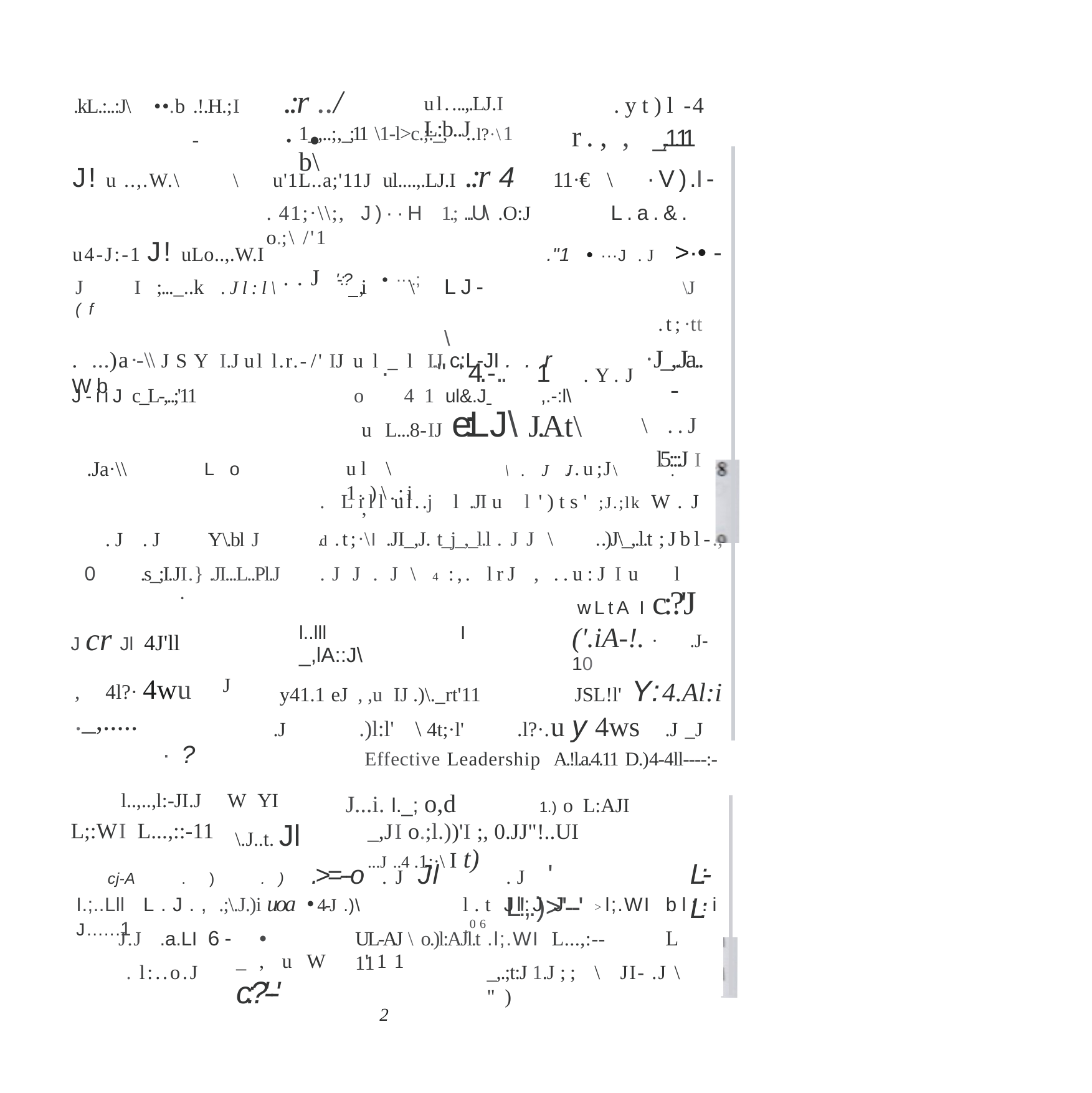

.:r ../ · •
ul....,.LJ.I L:b..J
.yt)l -4
r., ,	_,.1.11
.kL.:..:J\
••.b .!.H.;I

-
1_,..;,_;11 \1-l>c.;:_,	..l?·\1  b\

\ u'1L..a;'11J  ul....,.LJ.I  .:r 4 11·€
J! u ..,.W.\
\	·V).I-

L.a.&.
. 41;·\\;,	J)··H	1.; ...U\  .O:J o.;\ /'1

..J '-:?	• ···.;
u4-J:-1 J! uLo..,.W.I
."1	• ···J  .J  >·• - ­
LJ-	\
·	"'4.-..	1 .Y.J
J   I ;..._..k (f
  ,i	\
.Jl:l\
\J

.t;·tt

·J_,.Ja.. -­

\  ..J

l5:::J I
....)a·-\\ JSYI.J ul l.r.-/' IJ ul_l I.J c:L-JI ..r Wb
J-iiJ c_L-,..;'11
o  41ul&.J 	,.-:l\
u L...8-IJ e::LJ\ J.At\	..u;J  ,
.Ja·\\
ul  \  1.)\.:i
Lo
\.JJ  \  .	­

.  Lill ul..j  l .JI ul  ')ts' ;J.;lk  W.J

.d   .t;·\I .JI_,J. t_j_,_l.l .JJ \	..)J\_,.l.t ;Jbl-.,

.JJ.J\ 4  :,.  lrJ  ,  ..u:J I u	l
wLtA I c:?'J
.J  .J	Y\.bl J

0 .s_;I.JI.} .JI...L..Pl.J ·
| J cr Jl 4J'll |  | l..lll I \_,lA::J\ | ('.iA-!. · .J-10 |
| --- | --- | --- | --- |
| , 4l?· 4wu .\_,..... ? | J | y41.1 eJ , ,u IJ .)\.\_rt'11 JSL!l' Y:4.Al:i .J .)l:l' \ 4t;·l' .l?·.u y 4ws .J \_J |  |
Effective Leadership  A.!l.a.4.11 D.)4-4ll----:-
| l..,..,l:-JI.J | W YI | J...i. l.\_; o,d 1.) o L:AJI |
| --- | --- | --- |
| L;:WI L...,::-11 | \.J..t. Jl | \_,JI o.;l.))'I ;, 0.JJ"!..UI ...J ..4 .1;·\ I t) |

L:-L:
.>=--o	.J Jl
.J  ' L!,.)>''--'
cj-A	.)	.)
I.;..Lll	L.J., .;\.J.)i uoa  •4-J .)\J......1
l.t Jl:J J ·06
>  l;.WI	bl;.i
L
J.J   .a.LI	6-	•

. l:..o.J
UL-AJ \ o.)l:AJl.t .l;.WI  L...,:--11

_, uW  '11 c:?'--'
_,.;t:J 1.J ;;  \  JI- .J \  ")
2